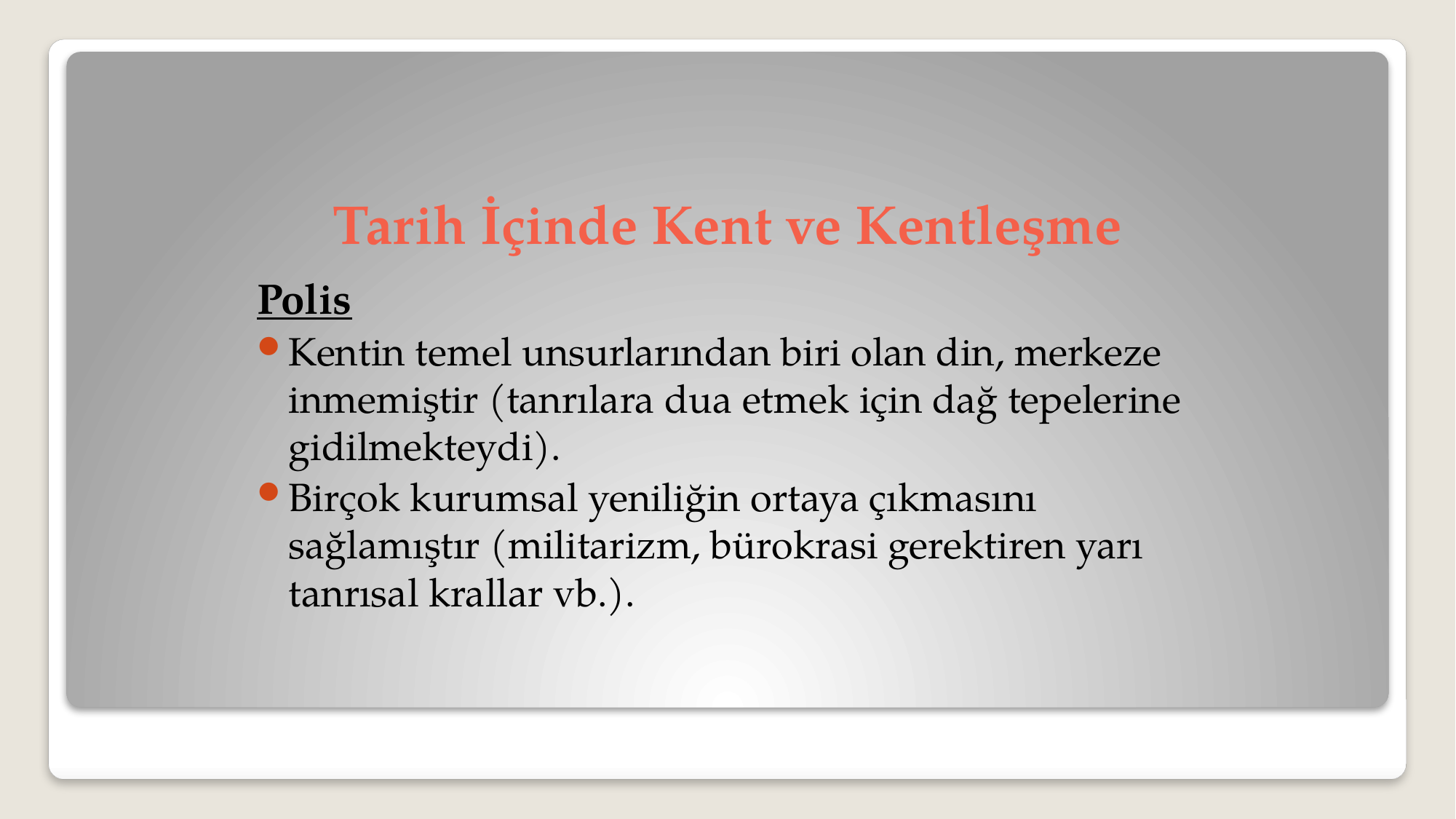

# Tarih İçinde Kent ve Kentleşme
Polis
Kentin temel unsurlarından biri olan din, merkeze inmemiştir (tanrılara dua etmek için dağ tepelerine gidilmekteydi).
Birçok kurumsal yeniliğin ortaya çıkmasını sağlamıştır (militarizm, bürokrasi gerektiren yarı tanrısal krallar vb.).